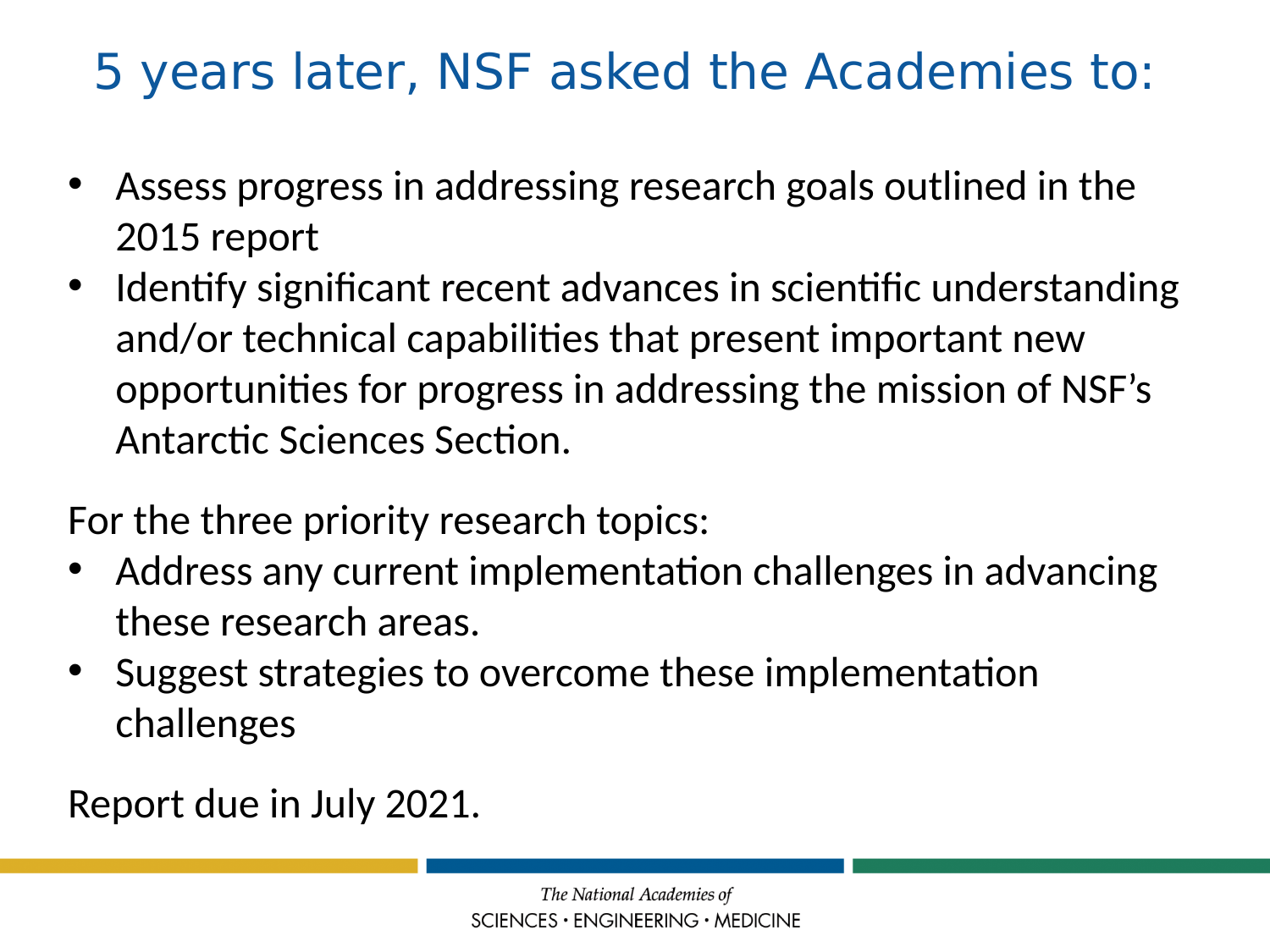

# 5 years later, NSF asked the Academies to:
Assess progress in addressing research goals outlined in the 2015 report
Identify significant recent advances in scientific understanding and/or technical capabilities that present important new opportunities for progress in addressing the mission of NSF’s Antarctic Sciences Section.

For the three priority research topics:
Address any current implementation challenges in advancing these research areas.
Suggest strategies to overcome these implementation challenges

Report due in July 2021.